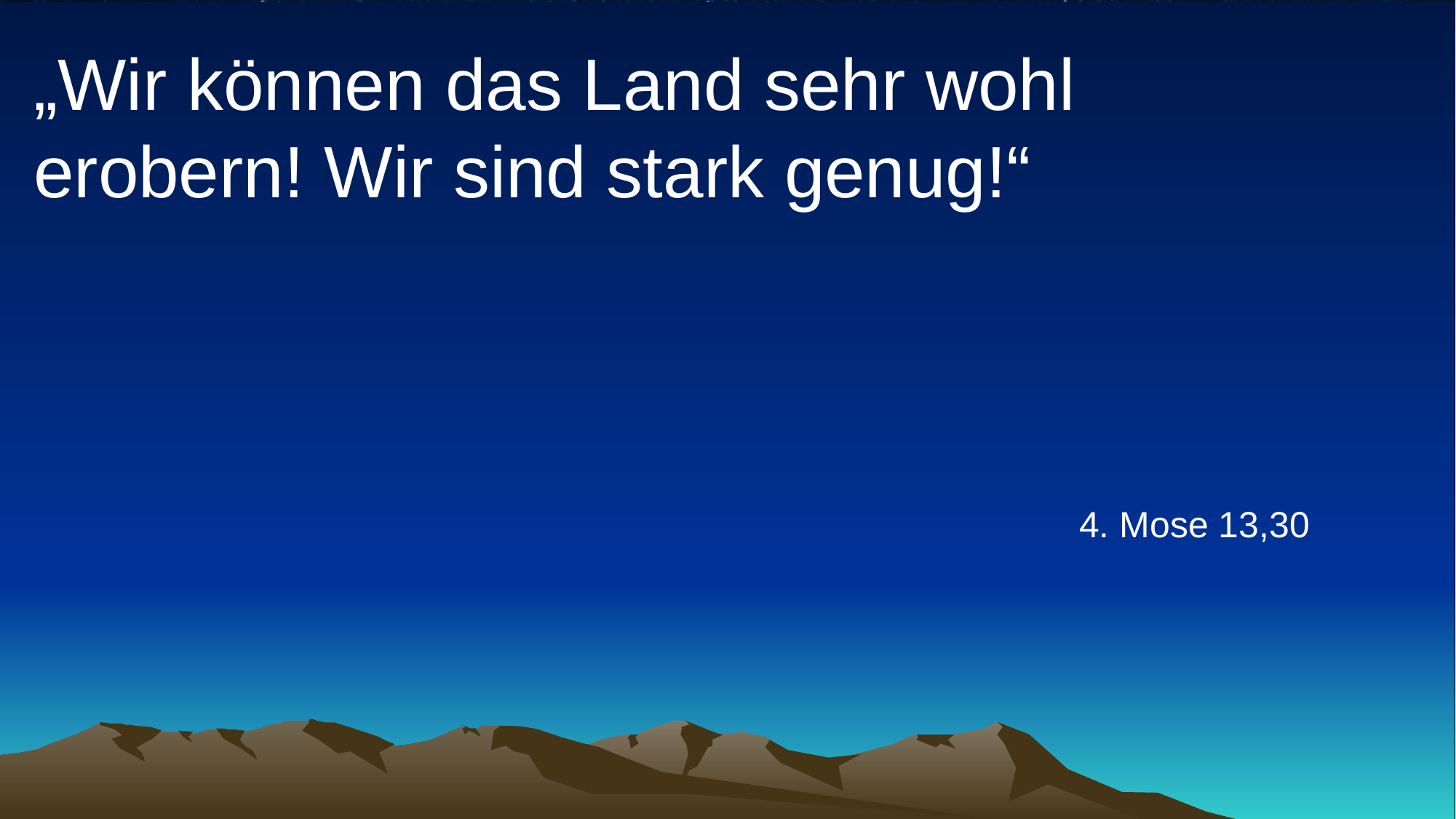

# „Wir können das Land sehr wohl erobern! Wir sind stark genug!“
4. Mose 13,30